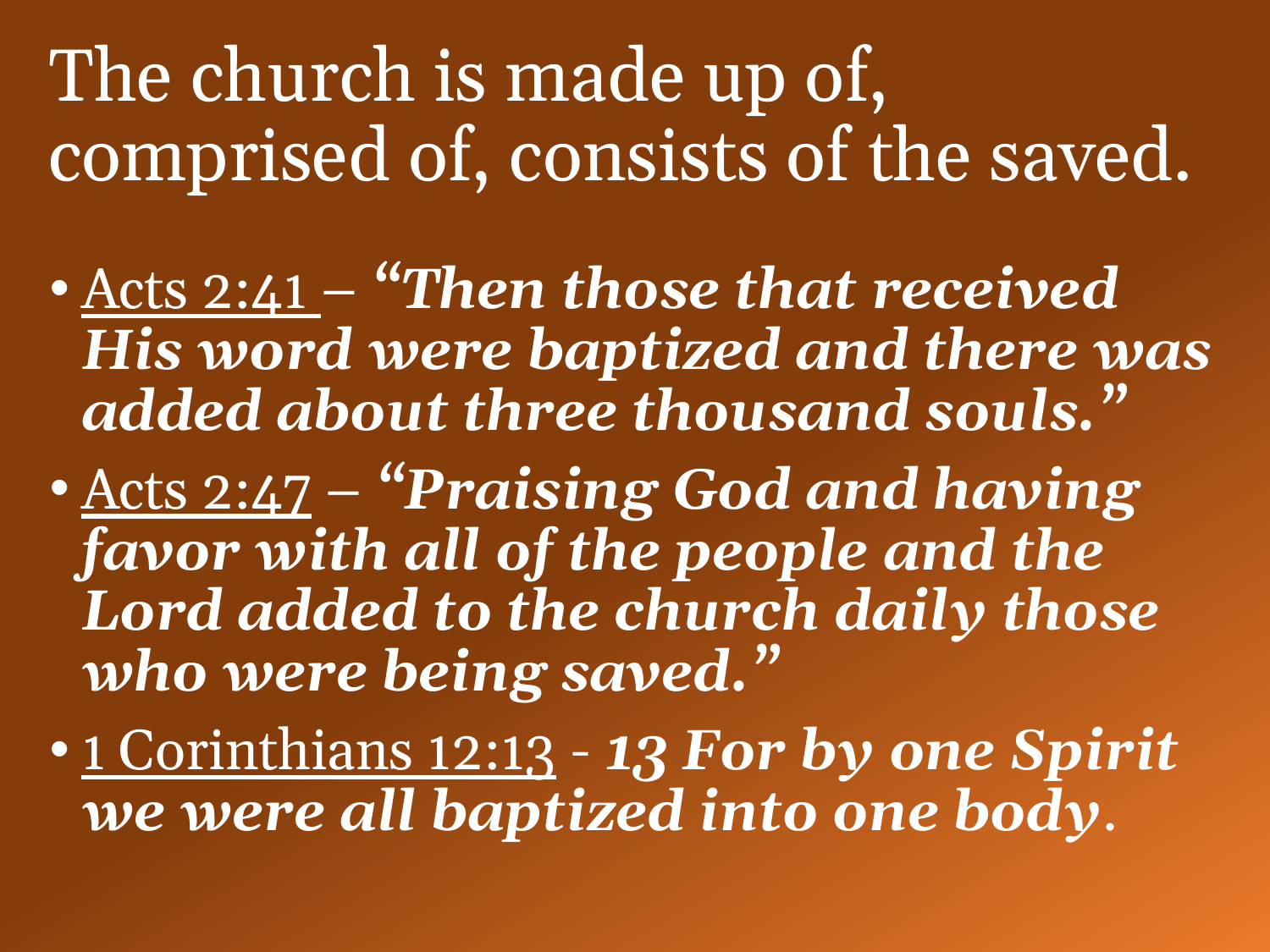

# The church is made up of, comprised of, consists of the saved.
Acts 2:41 – “Then those that received His word were baptized and there was added about three thousand souls.”
Acts 2:47 – “Praising God and having favor with all of the people and the Lord added to the church daily those who were being saved.”
1 Corinthians 12:13 - 13 For by one Spirit we were all baptized into one body.